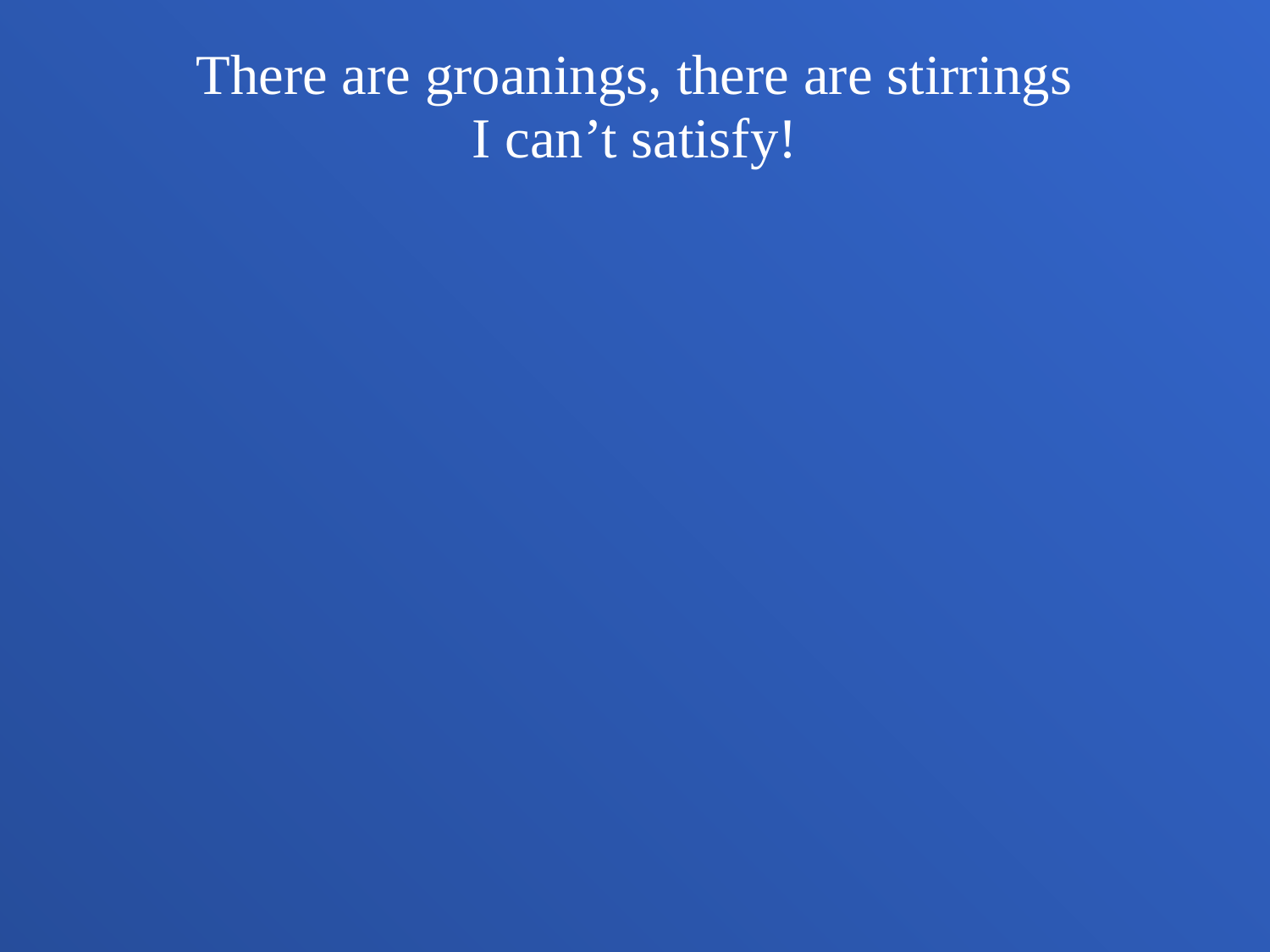

There are groanings, there are stirrings
I can’t satisfy!